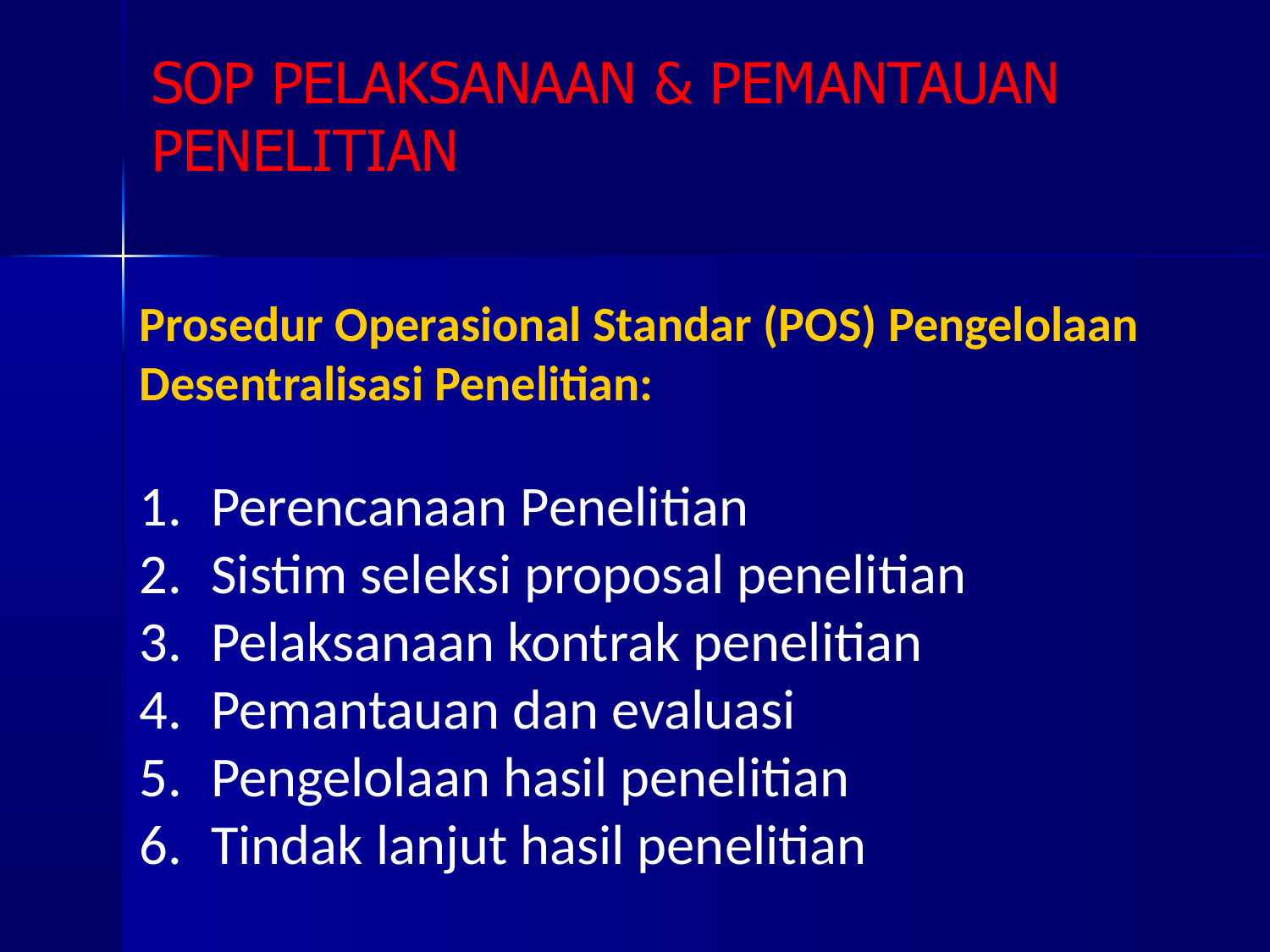

SOP PELAKSANAAN & PEMANTAUAN
PENELITIAN
Prosedur Operasional Standar (POS) Pengelolaan Desentralisasi Penelitian:

Perencanaan Penelitian
Sistim seleksi proposal penelitian
Pelaksanaan kontrak penelitian
Pemantauan dan evaluasi
Pengelolaan hasil penelitian
Tindak lanjut hasil penelitian